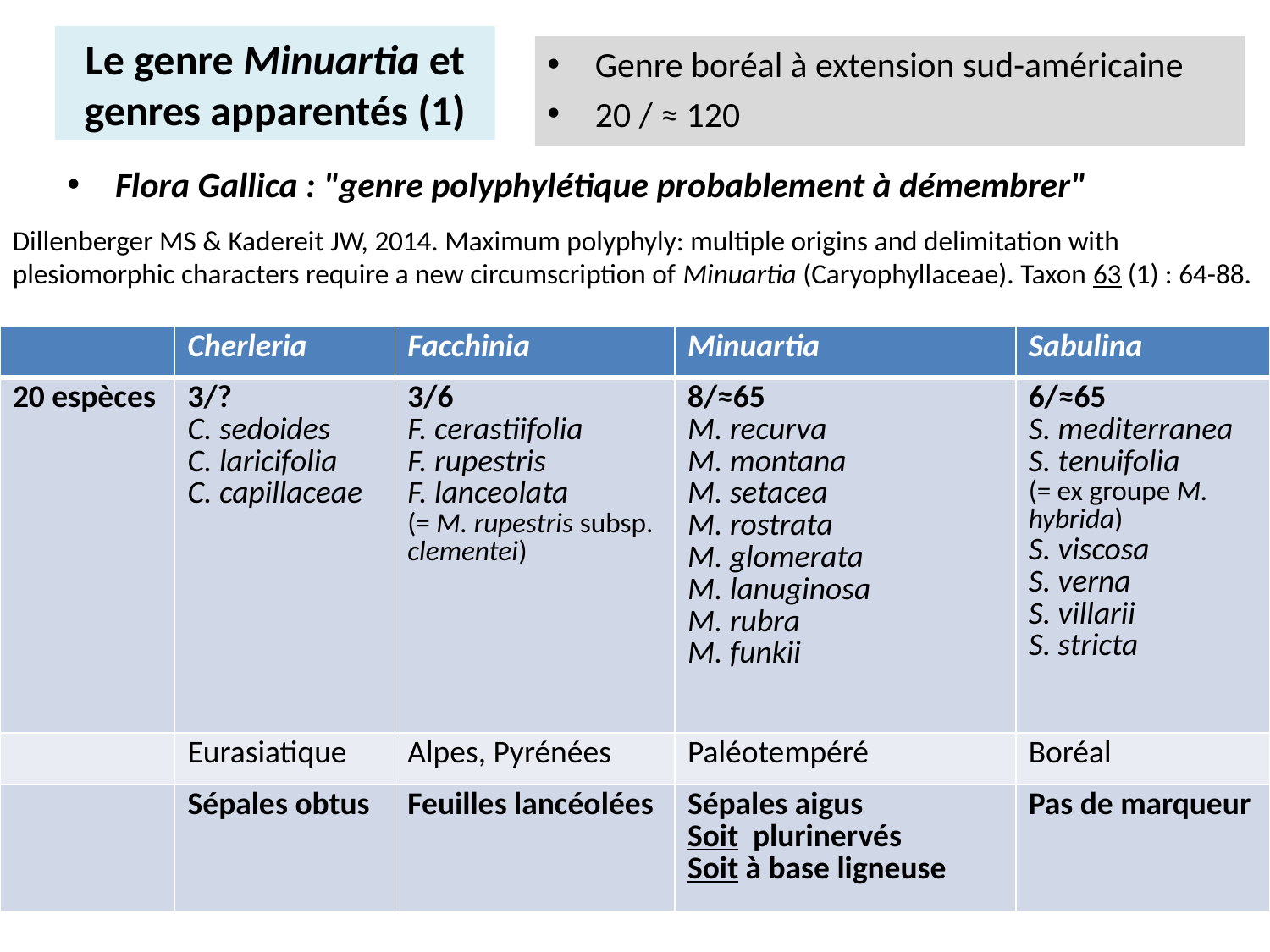

Le genre Minuartia et genres apparentés (1)
Genre boréal à extension sud-américaine
20 / ≈ 120
Flora Gallica : "genre polyphylétique probablement à démembrer"
Dillenberger MS & Kadereit JW, 2014. Maximum polyphyly: multiple origins and delimitation with plesiomorphic characters require a new circumscription of Minuartia (Caryophyllaceae). Taxon 63 (1) : 64-88.
|  | Cherleria | Facchinia | Minuartia | Sabulina |
| --- | --- | --- | --- | --- |
| 20 espèces | 3/? C. sedoides C. laricifolia C. capillaceae | 3/6 F. cerastiifolia F. rupestris F. lanceolata (= M. rupestris subsp. clementei) | 8/≈65 M. recurva M. montana M. setacea M. rostrata M. glomerata M. lanuginosa M. rubra M. funkii | 6/≈65 S. mediterranea S. tenuifolia (= ex groupe M. hybrida) S. viscosa S. verna S. villarii S. stricta |
|  | Eurasiatique | Alpes, Pyrénées | Paléotempéré | Boréal |
|  | Sépales obtus | Feuilles lancéolées | Sépales aigus Soit plurinervés Soit à base ligneuse | Pas de marqueur |